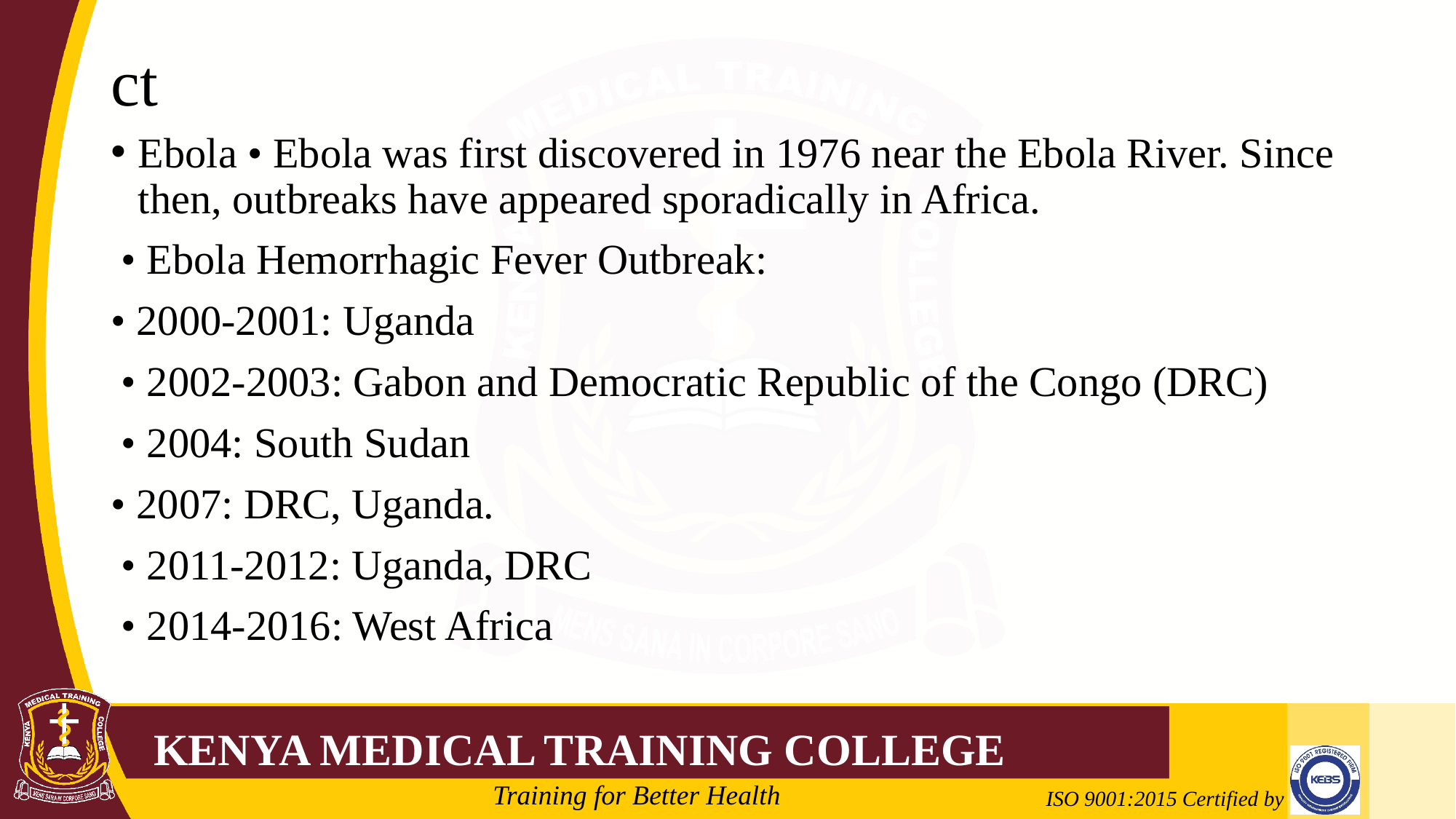

# ct
Ebola • Ebola was first discovered in 1976 near the Ebola River. Since then, outbreaks have appeared sporadically in Africa.
 • Ebola Hemorrhagic Fever Outbreak:
• 2000-2001: Uganda
 • 2002-2003: Gabon and Democratic Republic of the Congo (DRC)
 • 2004: South Sudan
• 2007: DRC, Uganda.
 • 2011-2012: Uganda, DRC
 • 2014-2016: West Africa